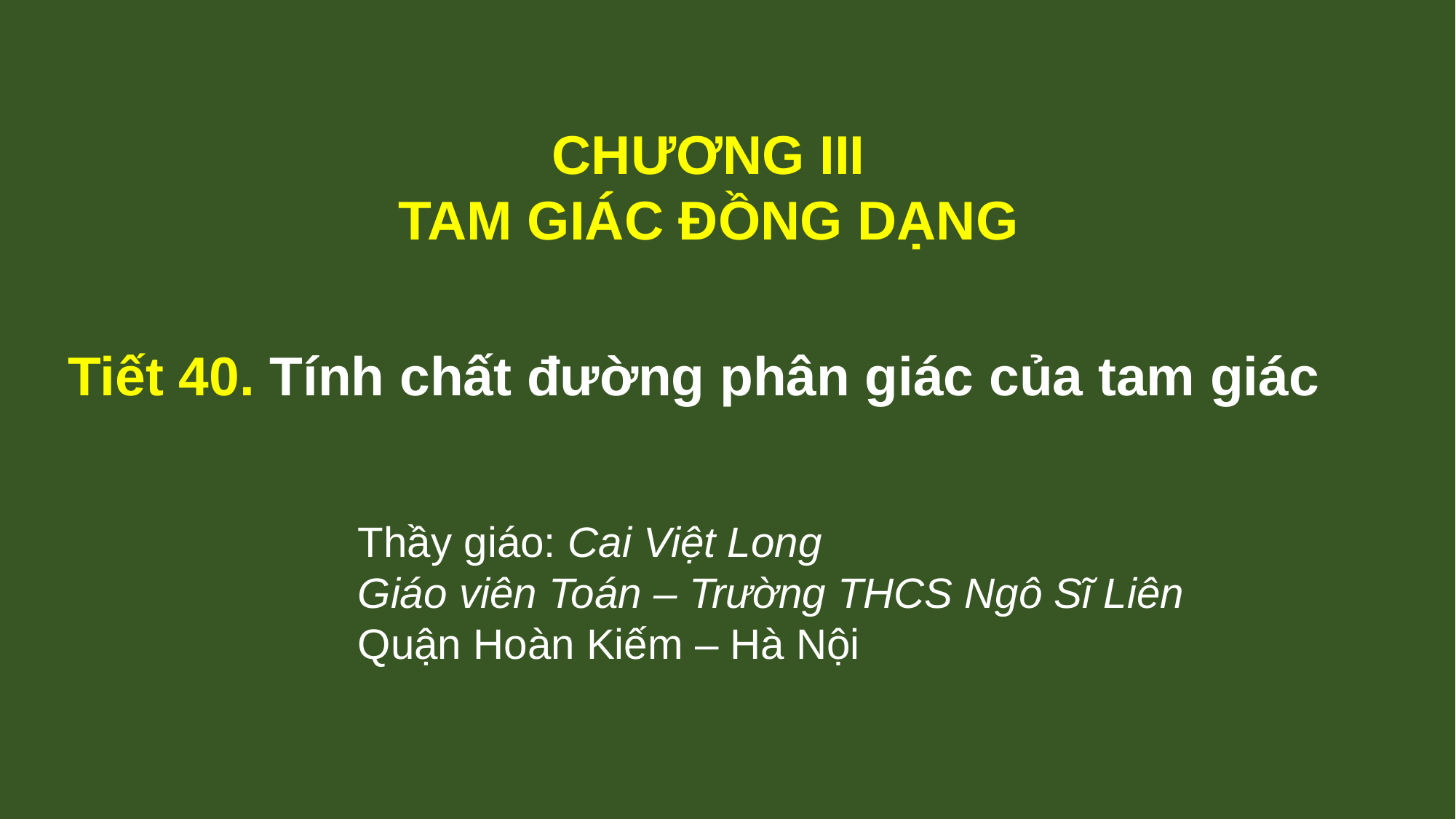

CHƯƠNG III
TAM GIÁC ĐỒNG DẠNG
Tiết 40. Tính chất đường phân giác của tam giác
Thầy giáo: Cai Việt Long
Giáo viên Toán – Trường THCS Ngô Sĩ Liên
Quận Hoàn Kiếm – Hà Nội